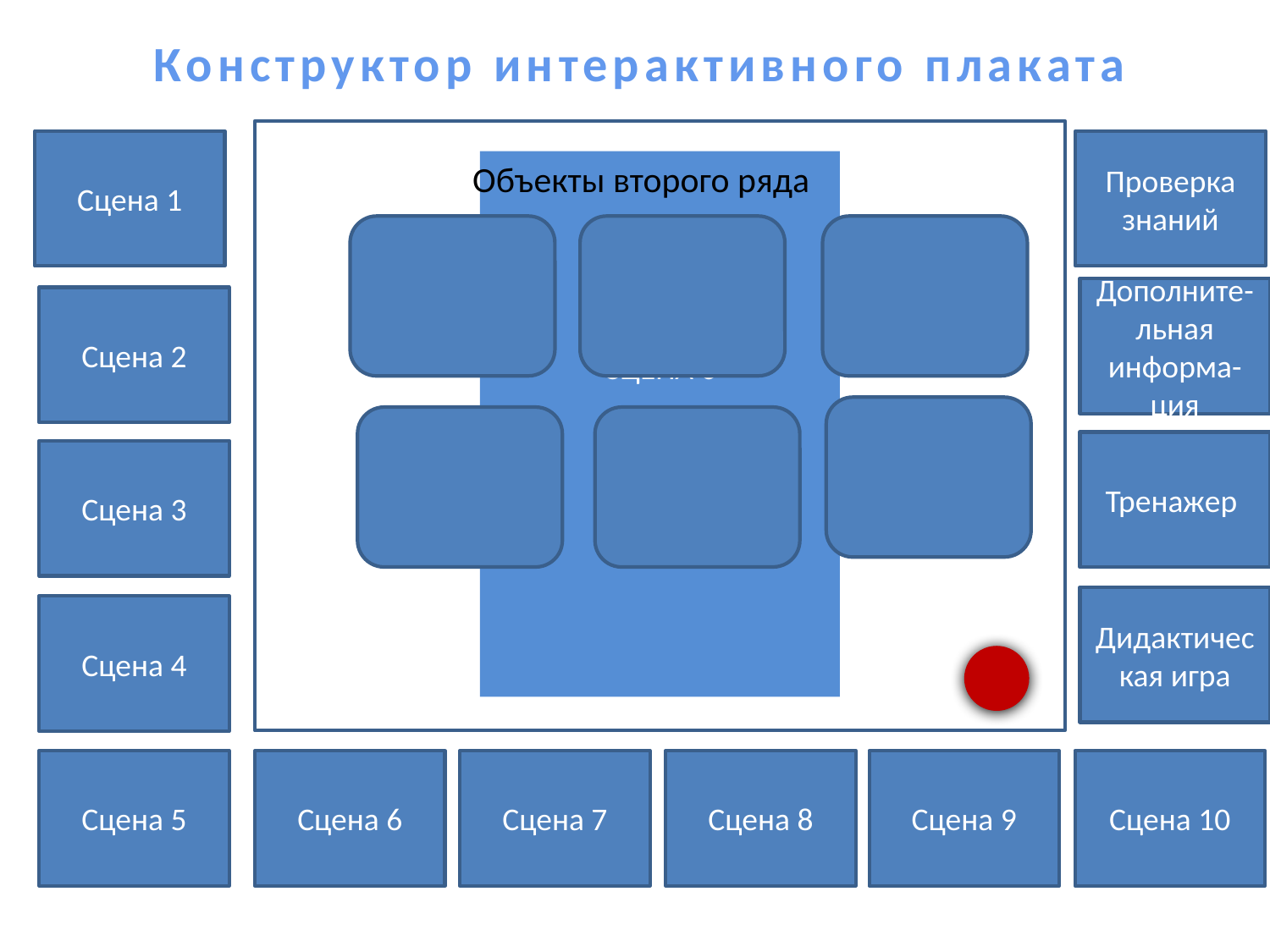

Конструктор интерактивного плаката

Сцена 1
Проверка знаний
Объекты второго ряда

СЦЕНА 6

Дополните-льная информа-ция
Сцена 2

Тренажер
Сцена 3
Дидактическая игра
Сцена 4

Сцена 5
Сцена 6
Сцена 7
Сцена 8
Сцена 9
Сцена 10